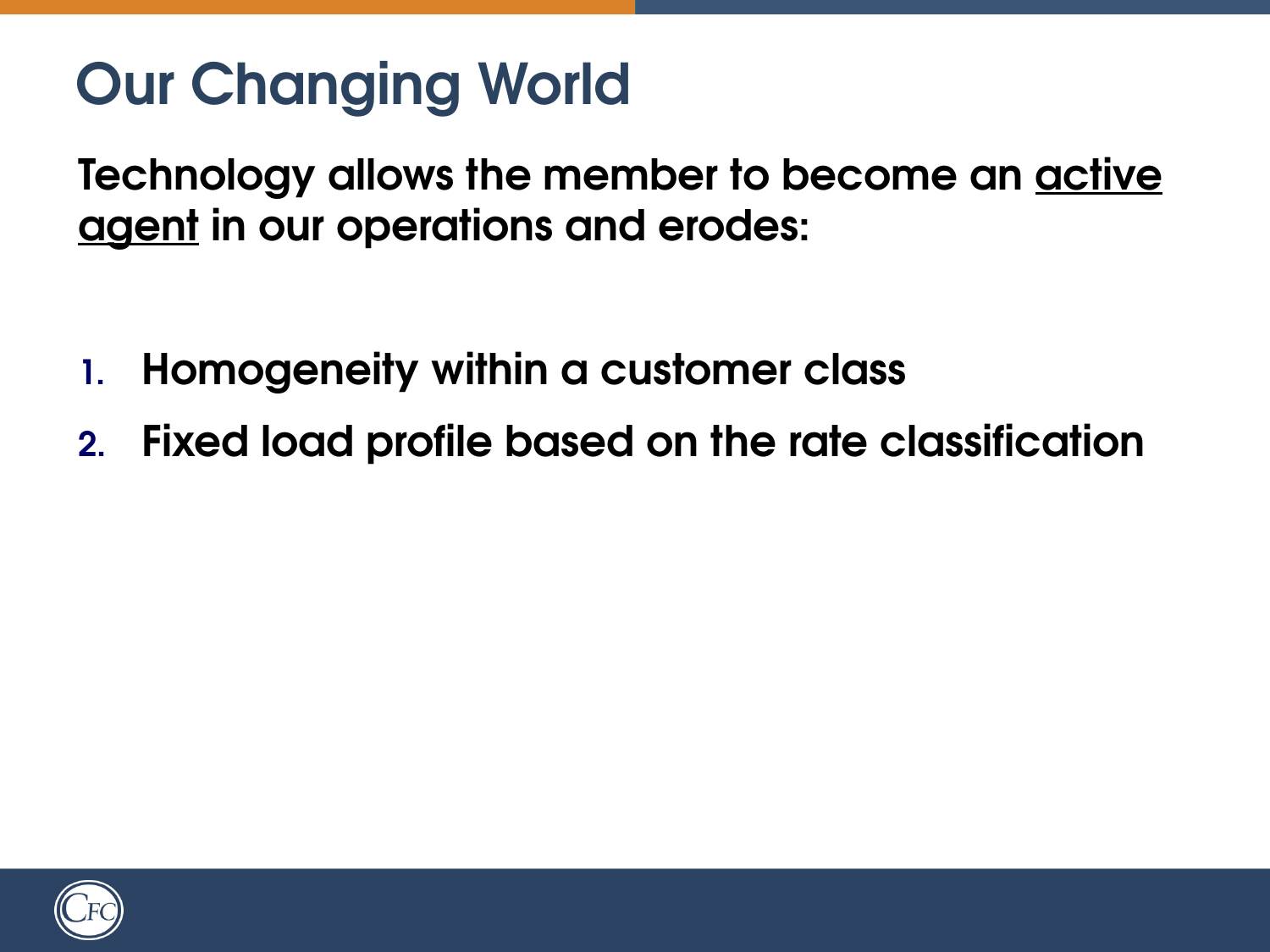

# Our Changing World
Technology allows the member to become an active agent in our operations and erodes:

Homogeneity within a customer class
Fixed load profile based on the rate classification